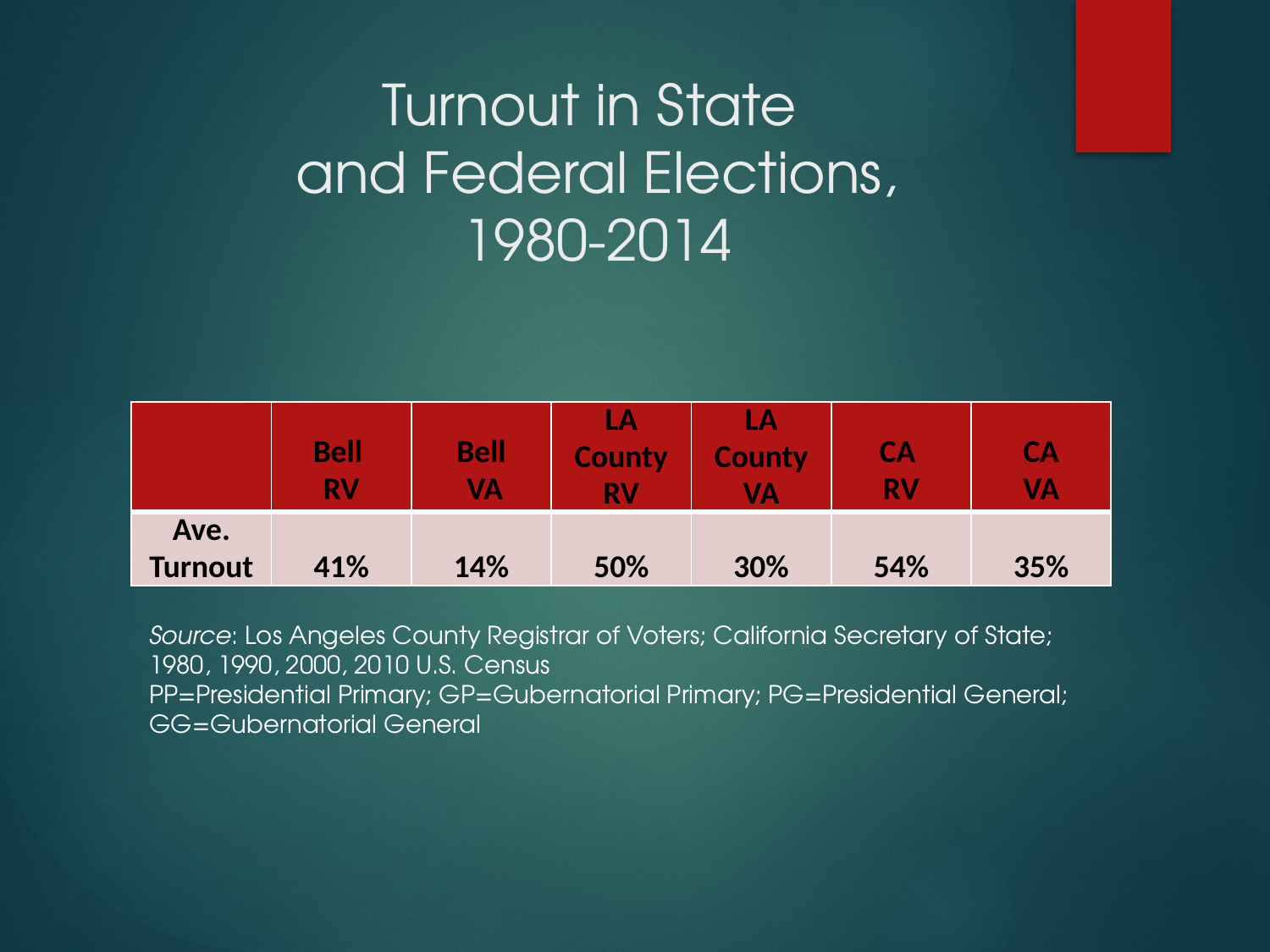

# Turnout in State and Federal Elections, 1980-2014
|  | Bell RV | Bell VA | LA County RV | LA County VA | CA RV | CA VA |
| --- | --- | --- | --- | --- | --- | --- |
| Ave. Turnout | 41% | 14% | 50% | 30% | 54% | 35% |
Source: Los Angeles County Registrar of Voters; California Secretary of State;
1980, 1990, 2000, 2010 U.S. Census
PP=Presidential Primary; GP=Gubernatorial Primary; PG=Presidential General;
GG=Gubernatorial General